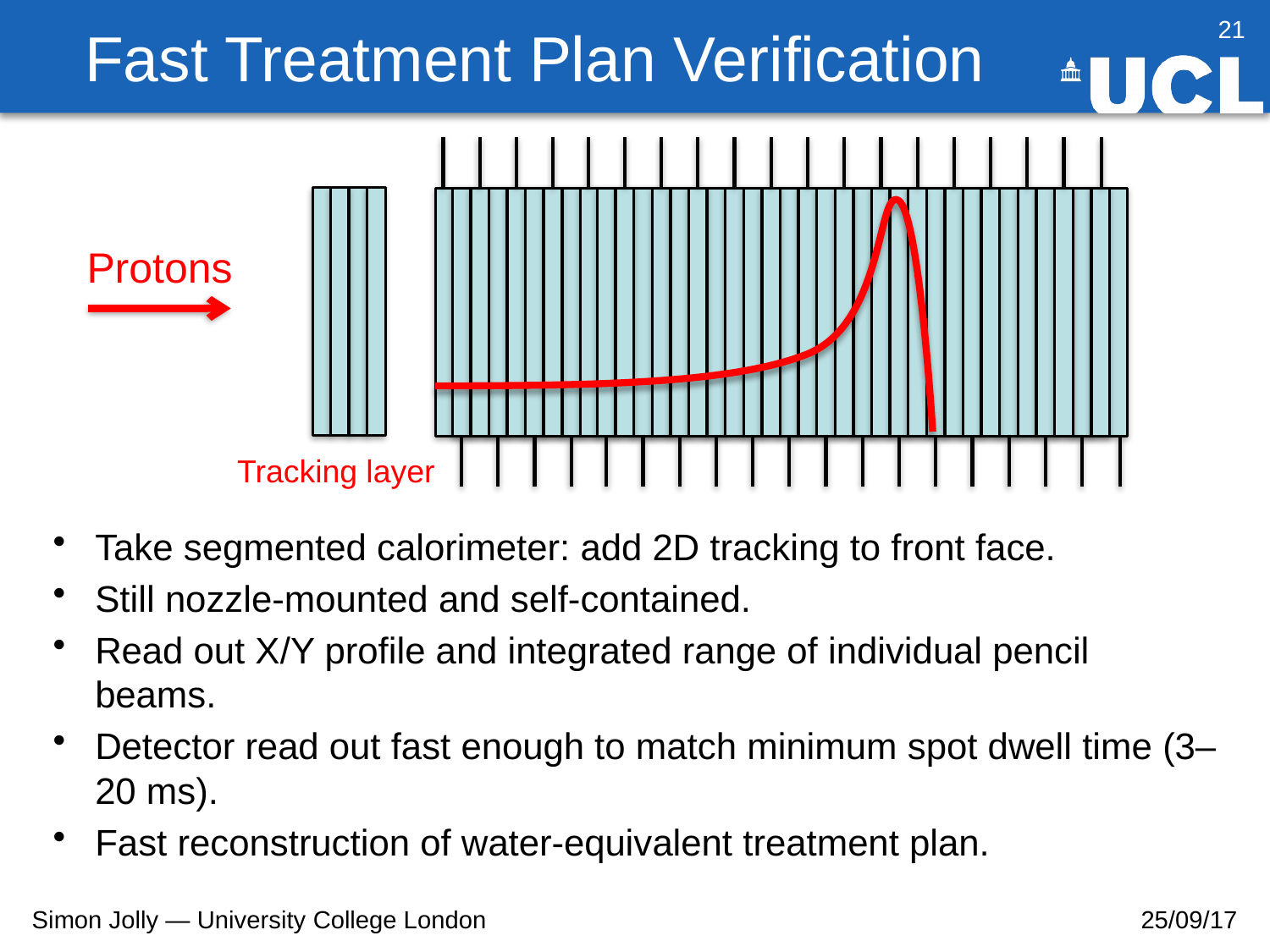

# Fast Treatment Plan Verification
21

Protons
Tracking layer
Take segmented calorimeter: add 2D tracking to front face.
Still nozzle-mounted and self-contained.
Read out X/Y profile and integrated range of individual pencil beams.
Detector read out fast enough to match minimum spot dwell time (3–20 ms).
Fast reconstruction of water-equivalent treatment plan.
Simon Jolly — University College London
25/09/17